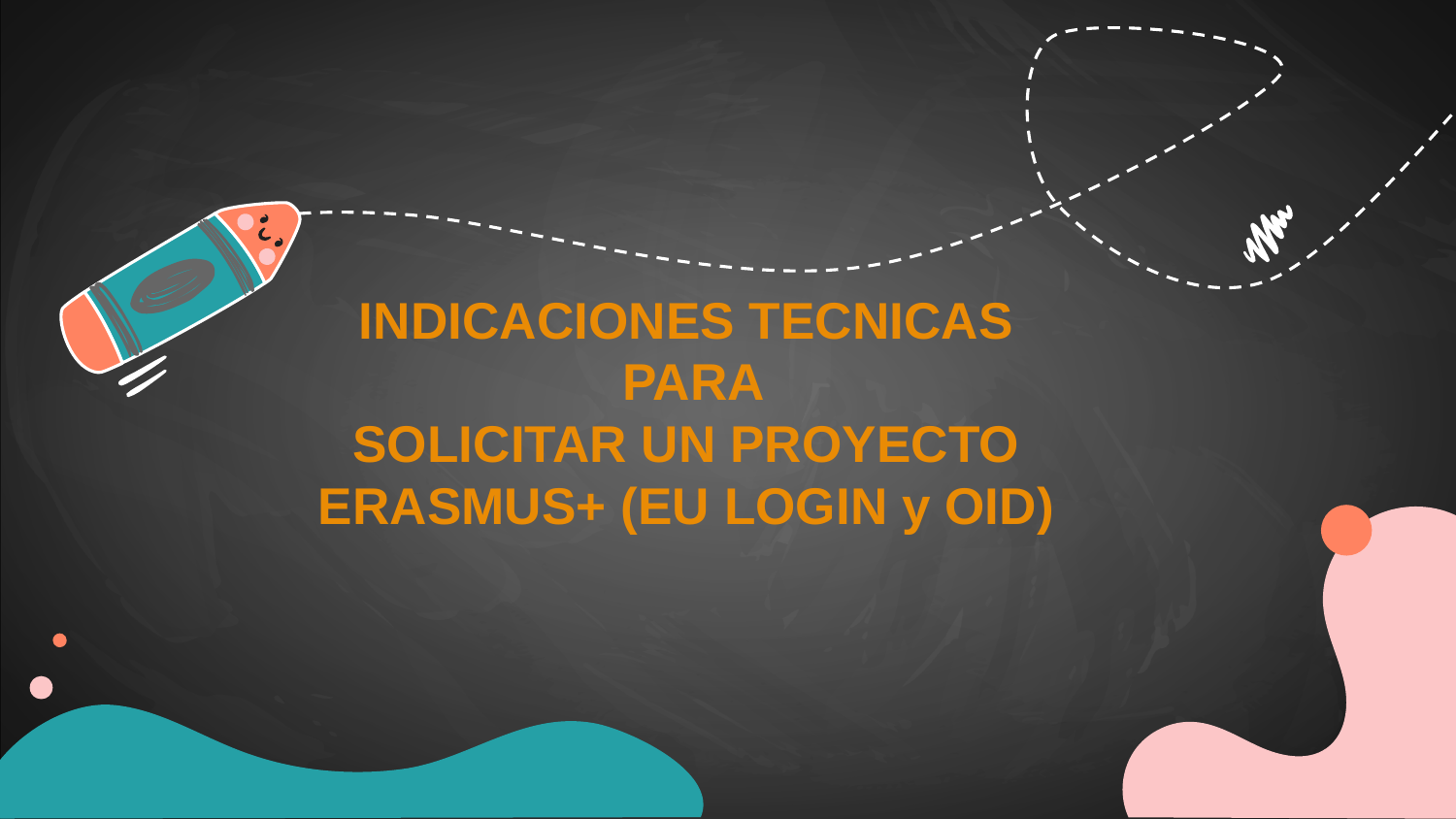

# INDICACIONES TECNICAS PARA SOLICITAR UN PROYECTO ERASMUS+ (EU LOGIN y OID)